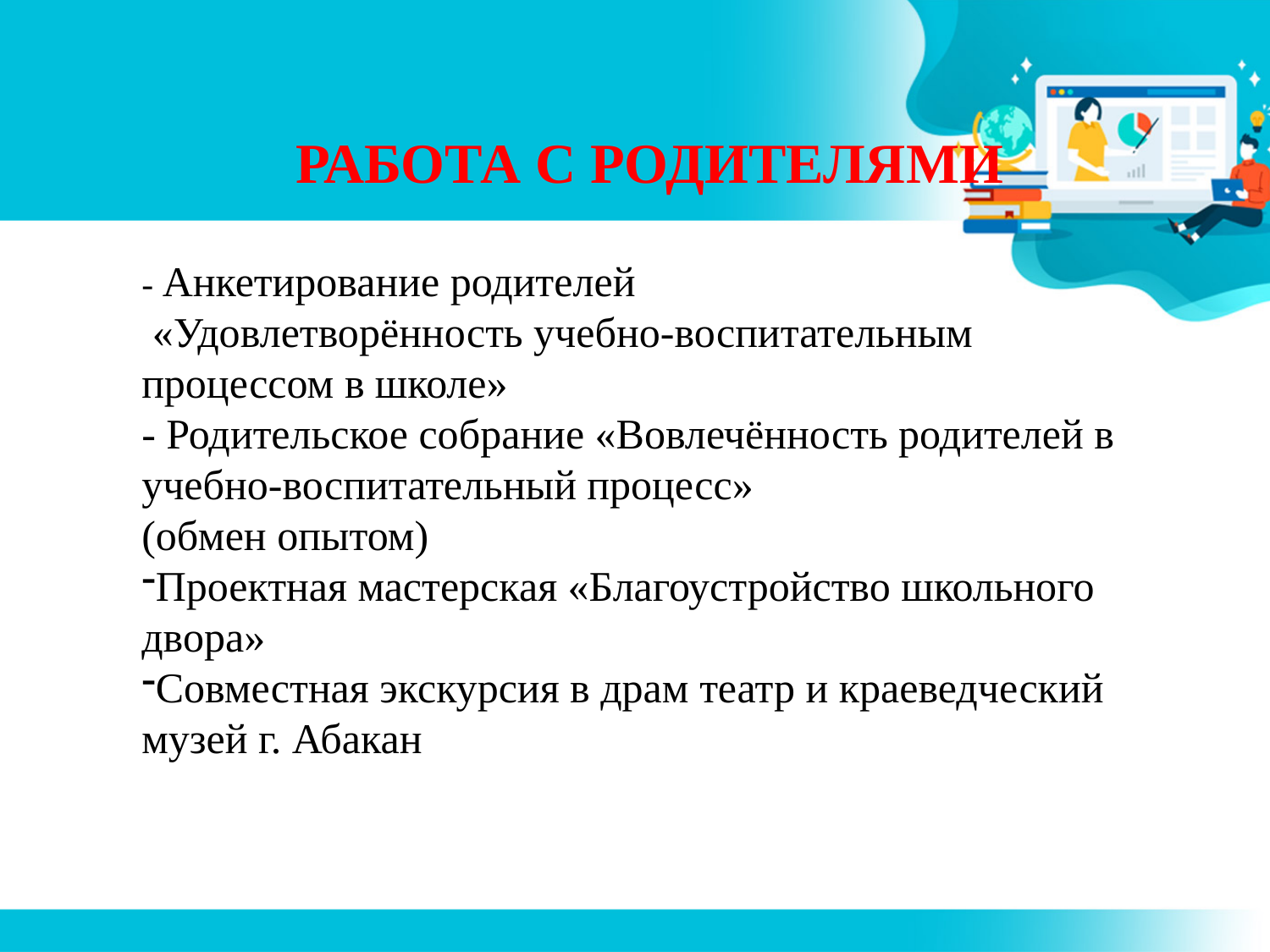

РАБОТА С РОДИТЕЛЯМИ

- Анкетирование родителей
 «Удовлетворённость учебно-воспитательным процессом в школе»
- Родительское собрание «Вовлечённость родителей в учебно-воспитательный процесс»
(обмен опытом)
Проектная мастерская «Благоустройство школьного двора»
Совместная экскурсия в драм театр и краеведческий музей г. Абакан